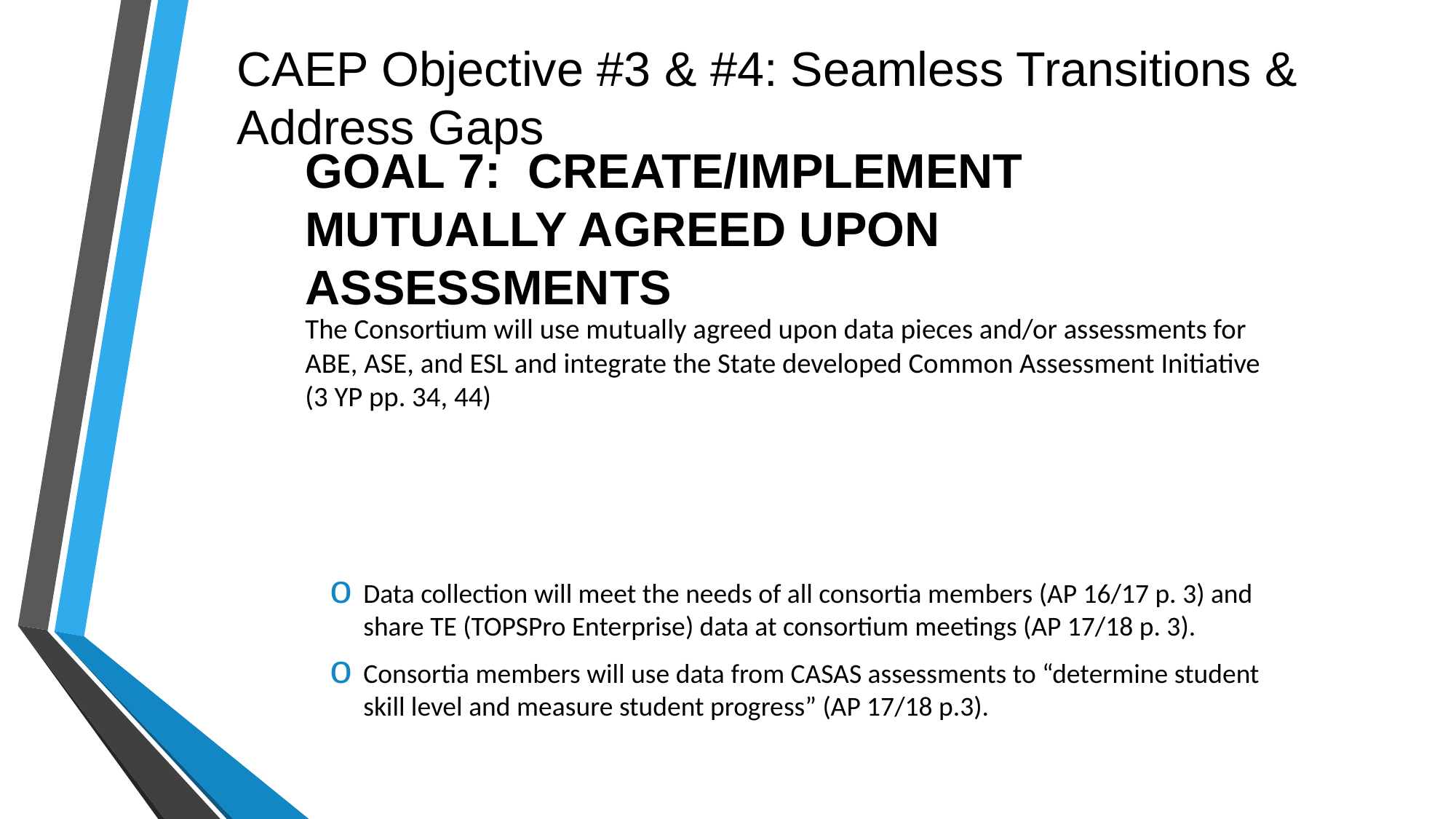

CAEP Objective #3 & #4: Seamless Transitions & Address Gaps
# Goal 7:  Create/implement mutually agreed upon assessments
The Consortium will use mutually agreed upon data pieces and/or assessments for ABE, ASE, and ESL and integrate the State developed Common Assessment Initiative (3 YP pp. 34, 44)

Data collection will meet the needs of all consortia members (AP 16/17 p. 3) and share TE (TOPSPro Enterprise) data at consortium meetings (AP 17/18 p. 3).
Consortia members will use data from CASAS assessments to “determine student skill level and measure student progress” (AP 17/18 p.3).